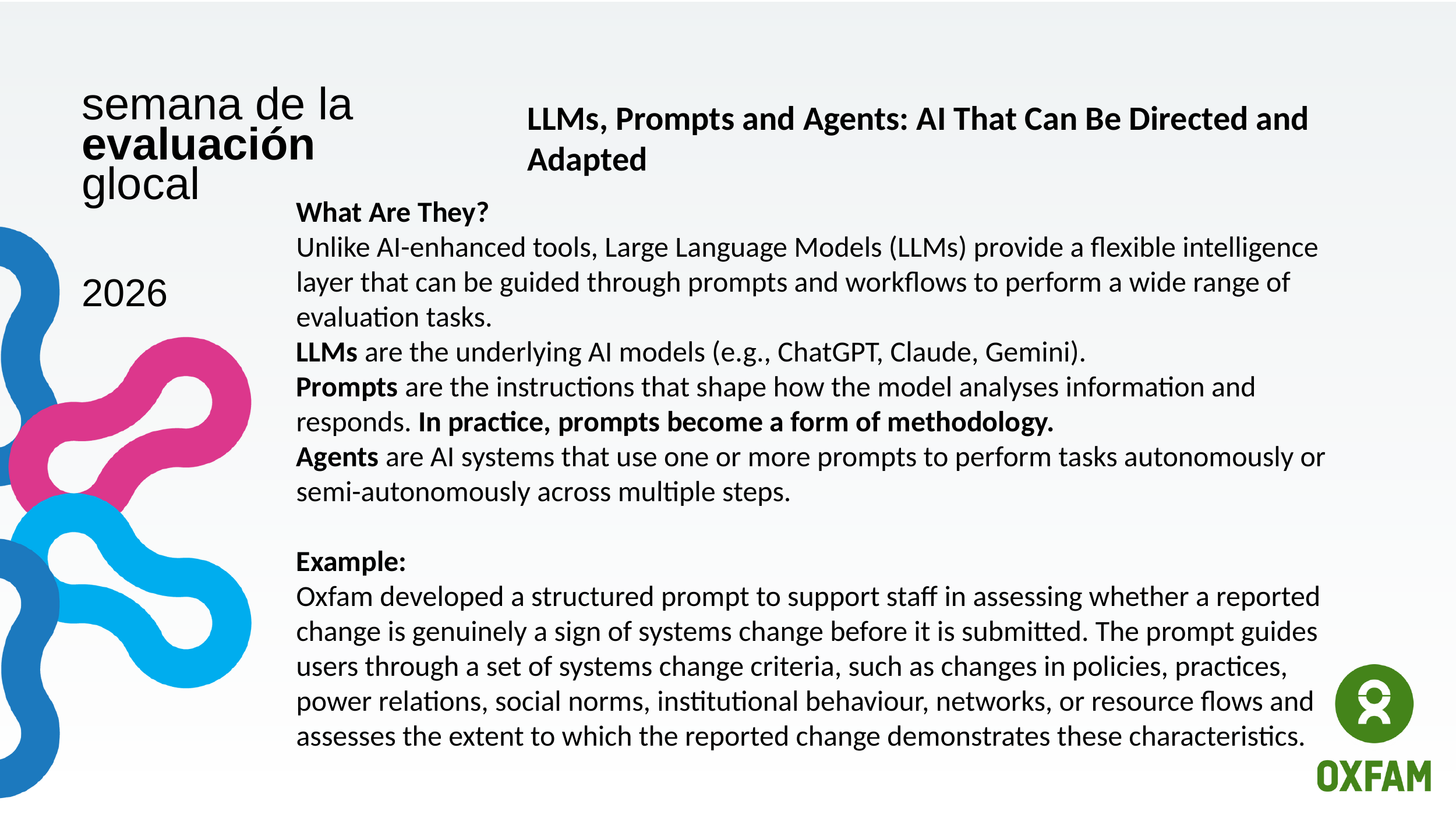

semana de la
evaluación
glocal

LLMs, Prompts and Agents: AI That Can Be Directed and Adapted
What Are They?
Unlike AI-enhanced tools, Large Language Models (LLMs) provide a flexible intelligence layer that can be guided through prompts and workflows to perform a wide range of evaluation tasks.
LLMs are the underlying AI models (e.g., ChatGPT, Claude, Gemini).
Prompts are the instructions that shape how the model analyses information and responds. In practice, prompts become a form of methodology.
Agents are AI systems that use one or more prompts to perform tasks autonomously or semi-autonomously across multiple steps.

Example:
Oxfam developed a structured prompt to support staff in assessing whether a reported change is genuinely a sign of systems change before it is submitted. The prompt guides users through a set of systems change criteria, such as changes in policies, practices, power relations, social norms, institutional behaviour, networks, or resource flows and assesses the extent to which the reported change demonstrates these characteristics.

2026